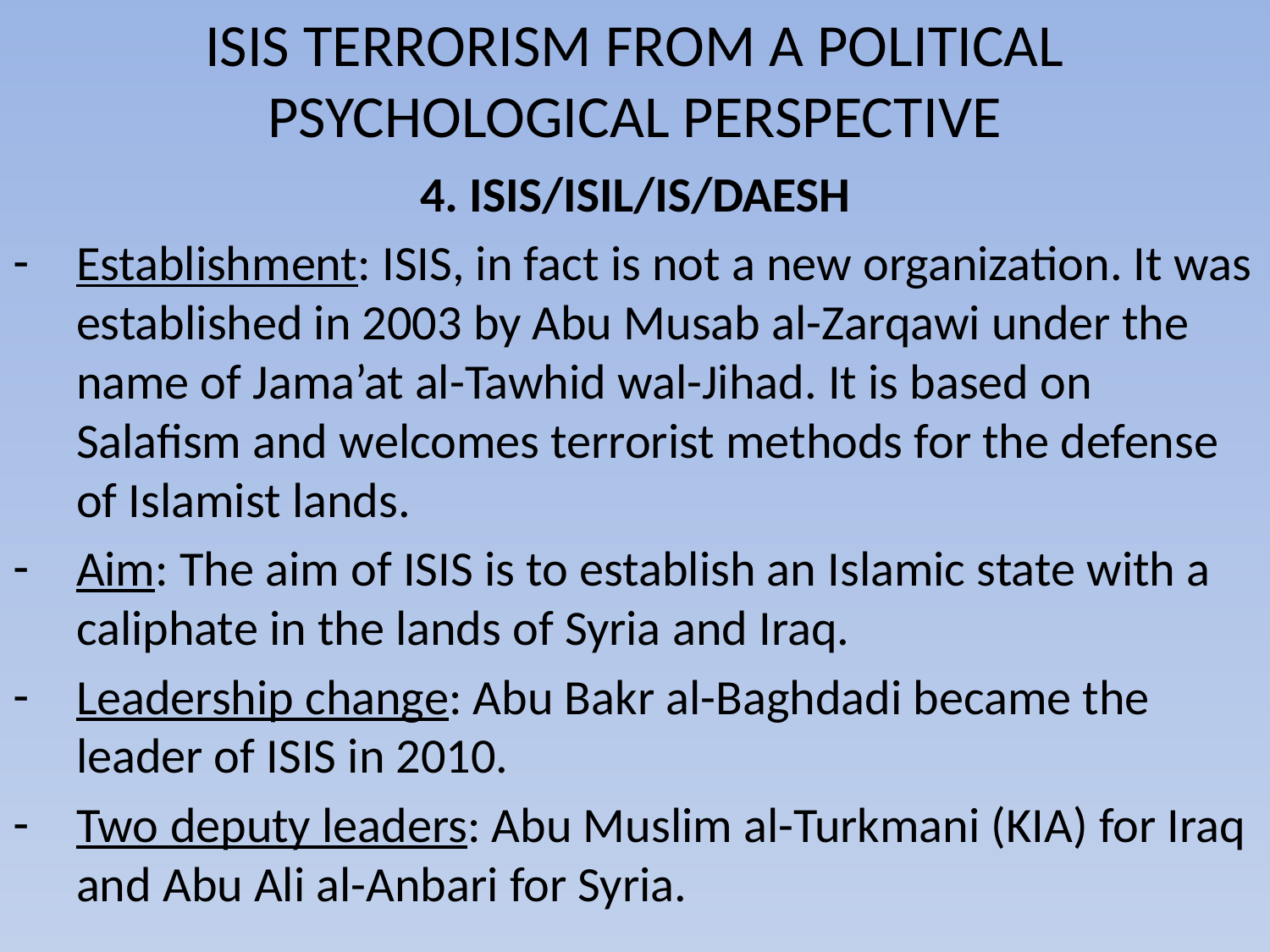

# ISIS TERRORISM FROM A POLITICAL PSYCHOLOGICAL PERSPECTIVE
4. ISIS/ISIL/IS/DAESH
Establishment: ISIS, in fact is not a new organization. It was established in 2003 by Abu Musab al-Zarqawi under the name of Jama’at al-Tawhid wal-Jihad. It is based on Salafism and welcomes terrorist methods for the defense of Islamist lands.
Aim: The aim of ISIS is to establish an Islamic state with a caliphate in the lands of Syria and Iraq.
Leadership change: Abu Bakr al-Baghdadi became the leader of ISIS in 2010.
Two deputy leaders: Abu Muslim al-Turkmani (KIA) for Iraq and Abu Ali al-Anbari for Syria.